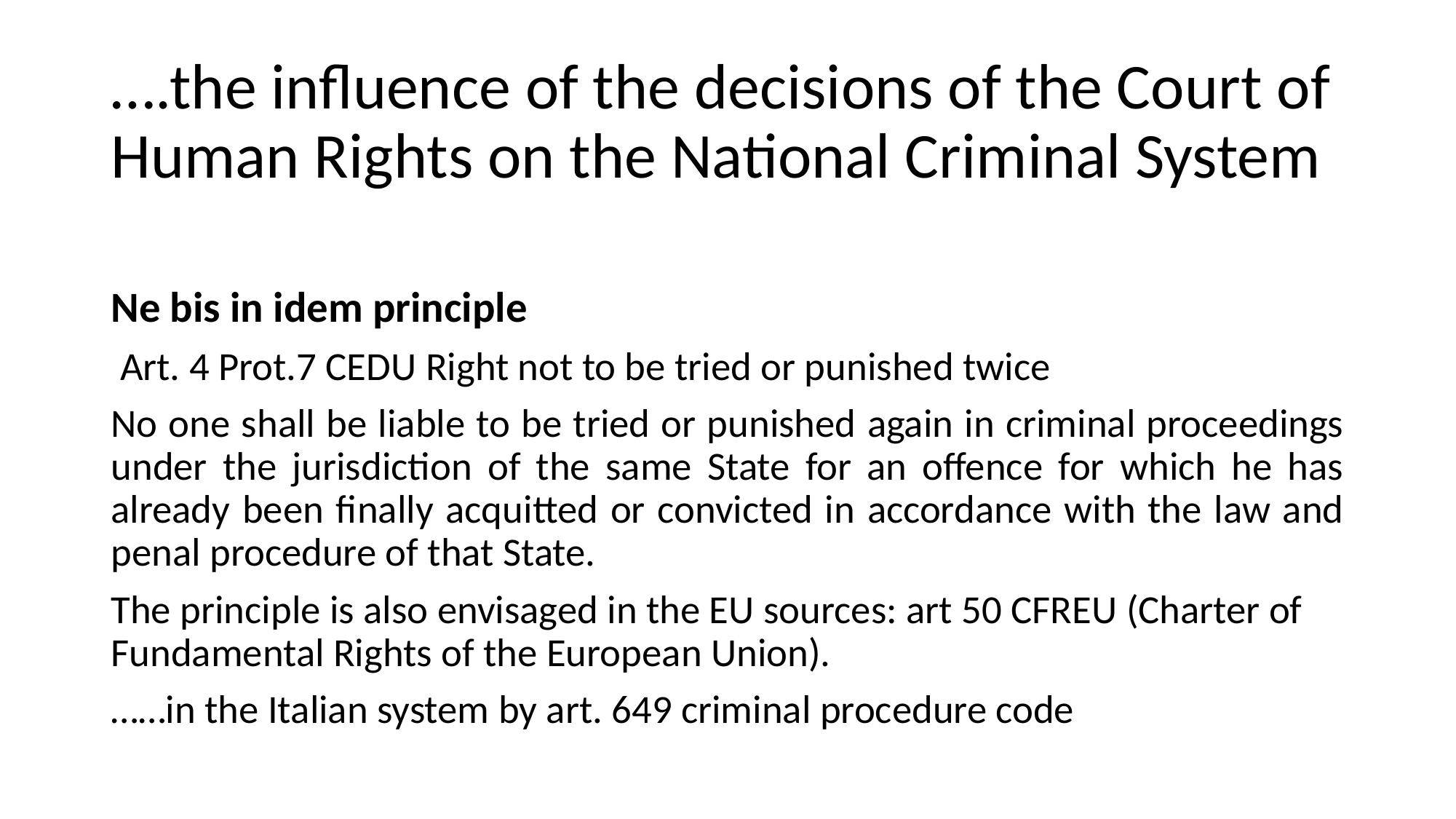

# ….the influence of the decisions of the Court of Human Rights on the National Criminal System

Ne bis in idem principle
 Art. 4 Prot.7 CEDU Right not to be tried or punished twice
No one shall be liable to be tried or punished again in criminal proceedings under the jurisdiction of the same State for an offence for which he has already been finally acquitted or convicted in accordance with the law and penal procedure of that State.
The principle is also envisaged in the EU sources: art 50 CFREU (Charter of Fundamental Rights of the European Union).
……in the Italian system by art. 649 criminal procedure code